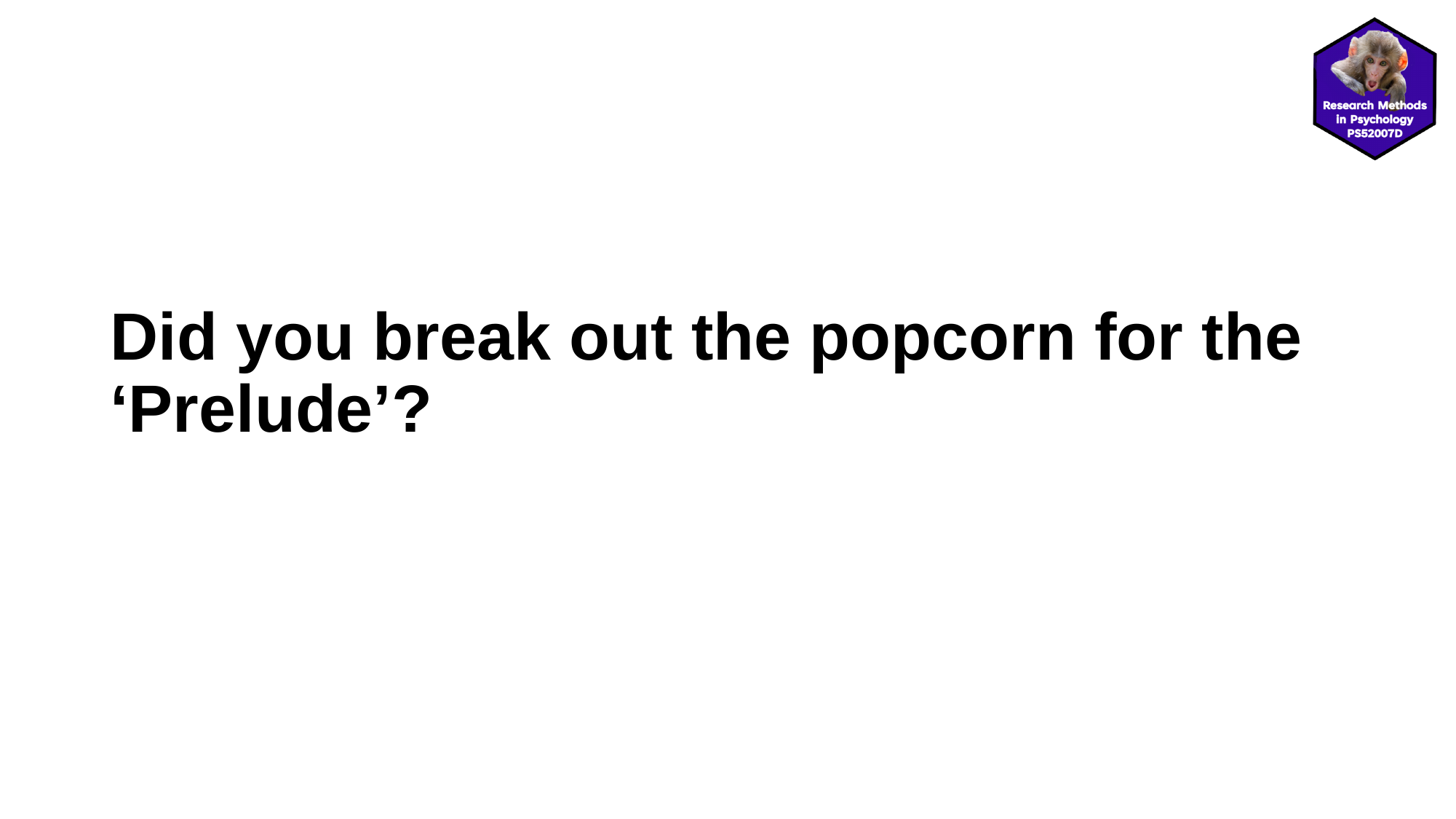

# Did you break out the popcorn for the ‘Prelude’?